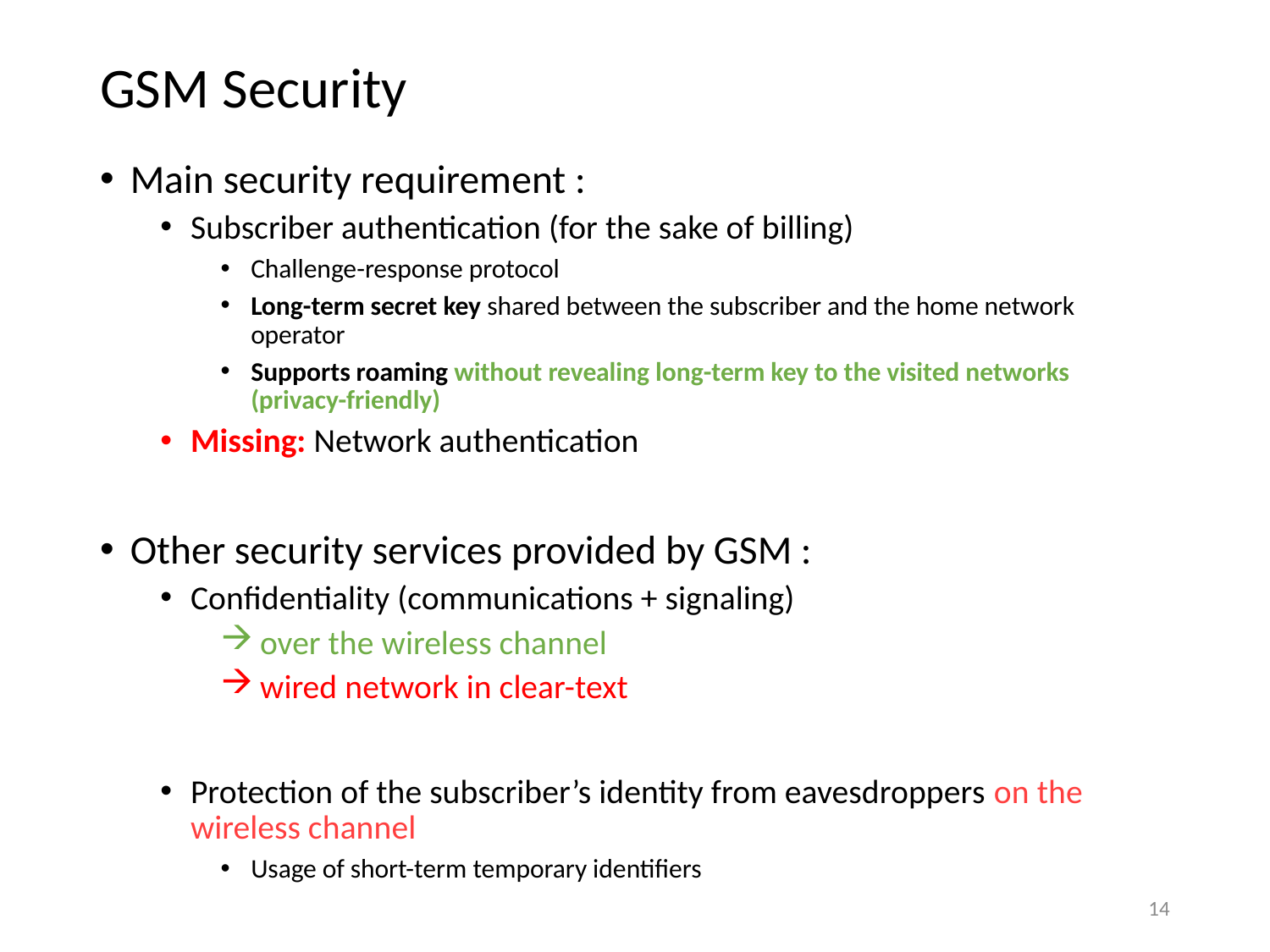

# GSM Security
Main security requirement :
Subscriber authentication (for the sake of billing)
Challenge-response protocol
Long-term secret key shared between the subscriber and the home network operator
Supports roaming without revealing long-term key to the visited networks (privacy-friendly)
Missing: Network authentication

Other security services provided by GSM :
Confidentiality (communications + signaling)
 over the wireless channel
 wired network in clear-text

Protection of the subscriber’s identity from eavesdroppers on the wireless channel
Usage of short-term temporary identifiers
14